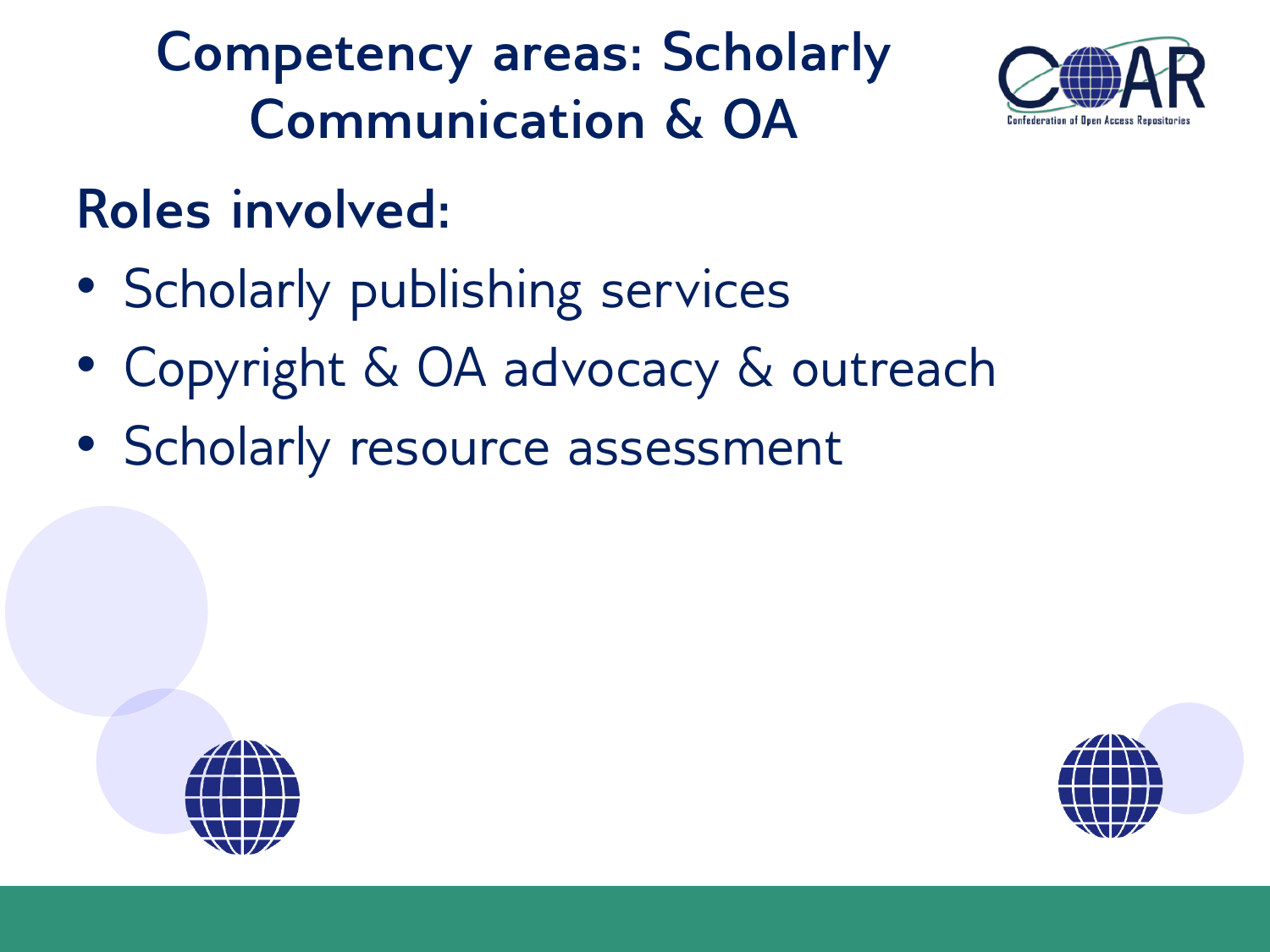

# Competency areas: Scholarly Communication & OA
Roles involved:
Scholarly publishing services
Copyright & OA advocacy & outreach
Scholarly resource assessment